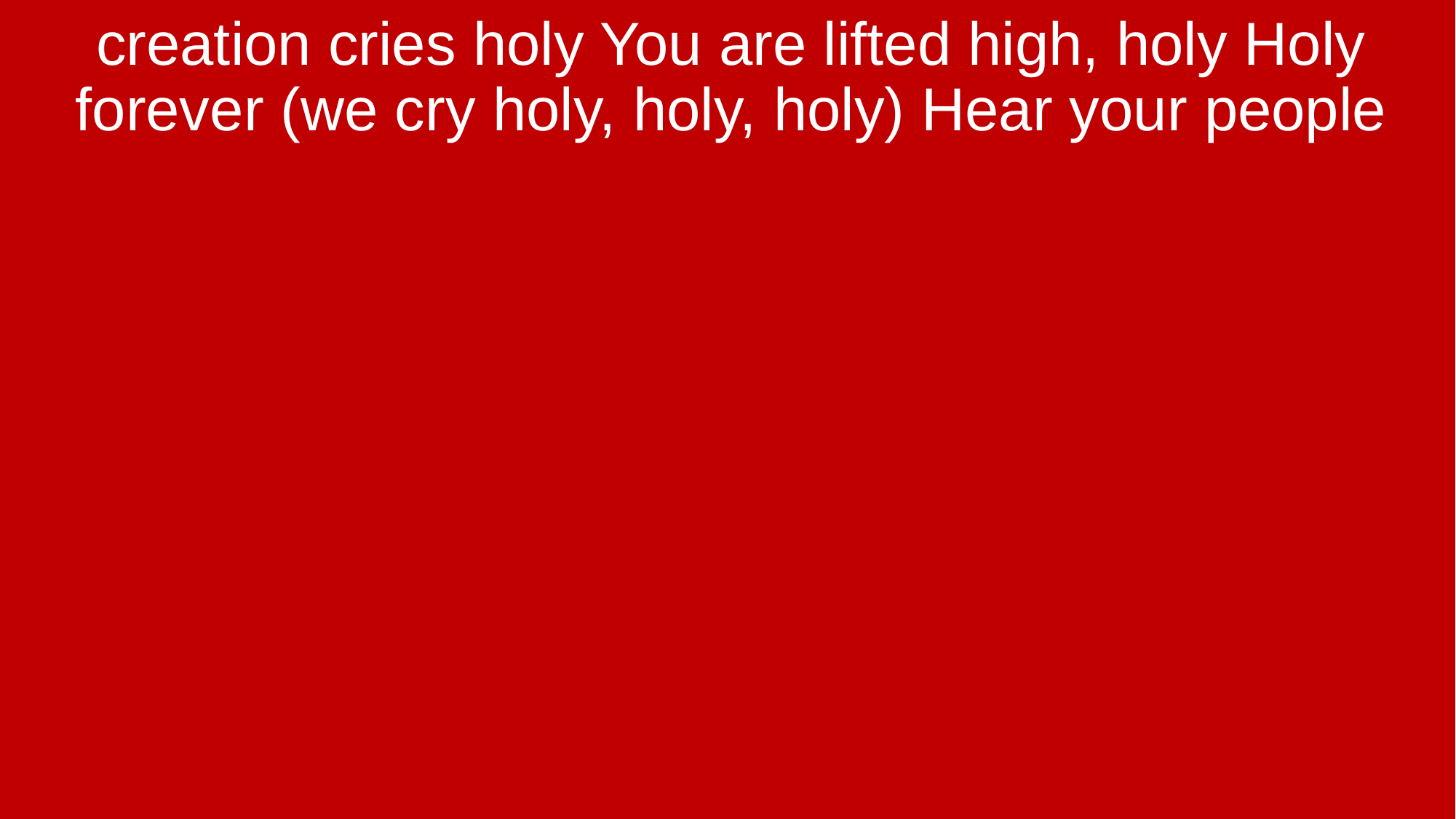

creation cries holy You are lifted high, holy Holy forever (we cry holy, holy, holy) Hear your people